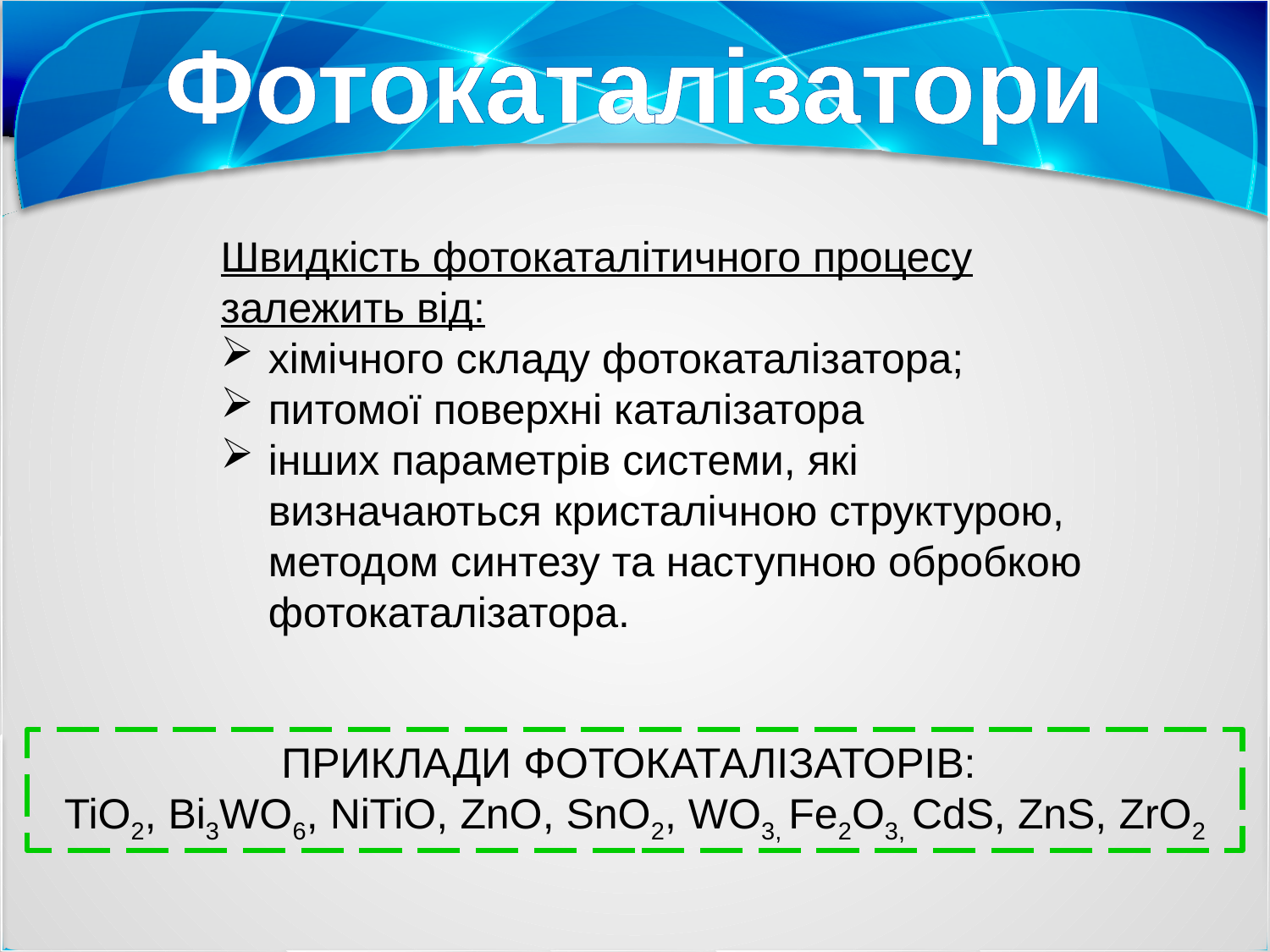

Фотокаталізатори
Швидкість фотокаталітичного процесу залежить від:
хімічного складу фотокаталізатора;
питомої поверхні каталізатора
інших параметрів системи, які визначаються кристалічною структурою, методом синтезу та наступною обробкою фотокаталізатора.
ПРИКЛАДИ ФОТОКАТАЛІЗАТОРІВ:
TiO2, Bi3WO6, NiTiO, ZnO, SnO2, WO3, Fe2O3, CdS, ZnS, ZrO2